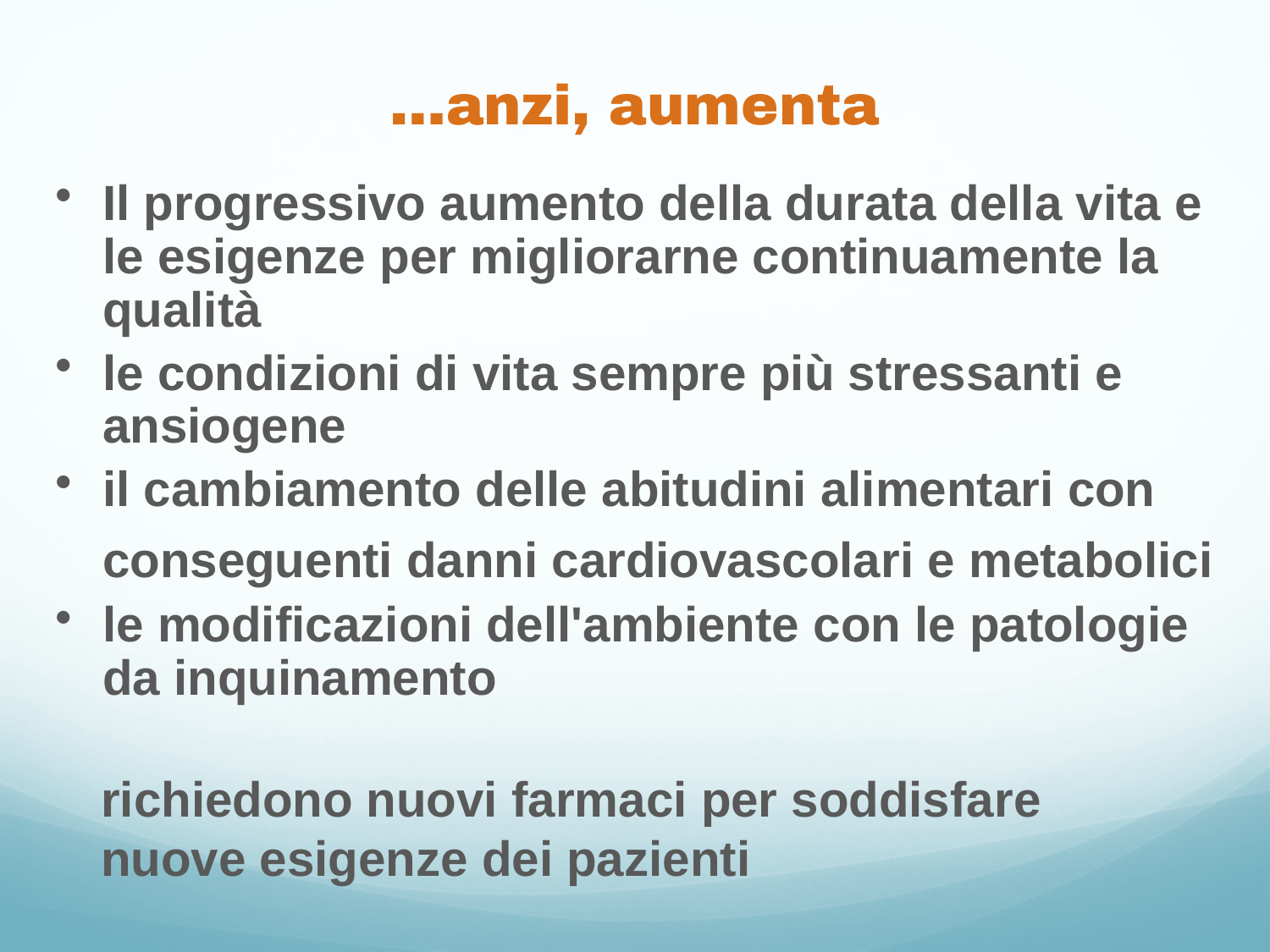

# …anzi, aumenta
Il progressivo aumento della durata della vita e le esigenze per migliorarne continuamente la qualità
le condizioni di vita sempre più stressanti e ansiogene
il cambiamento delle abitudini alimentari con
	conseguenti danni cardiovascolari e metabolici
le modificazioni dell'ambiente con le patologie da inquinamento
richiedono nuovi farmaci per soddisfare nuove esigenze dei pazienti